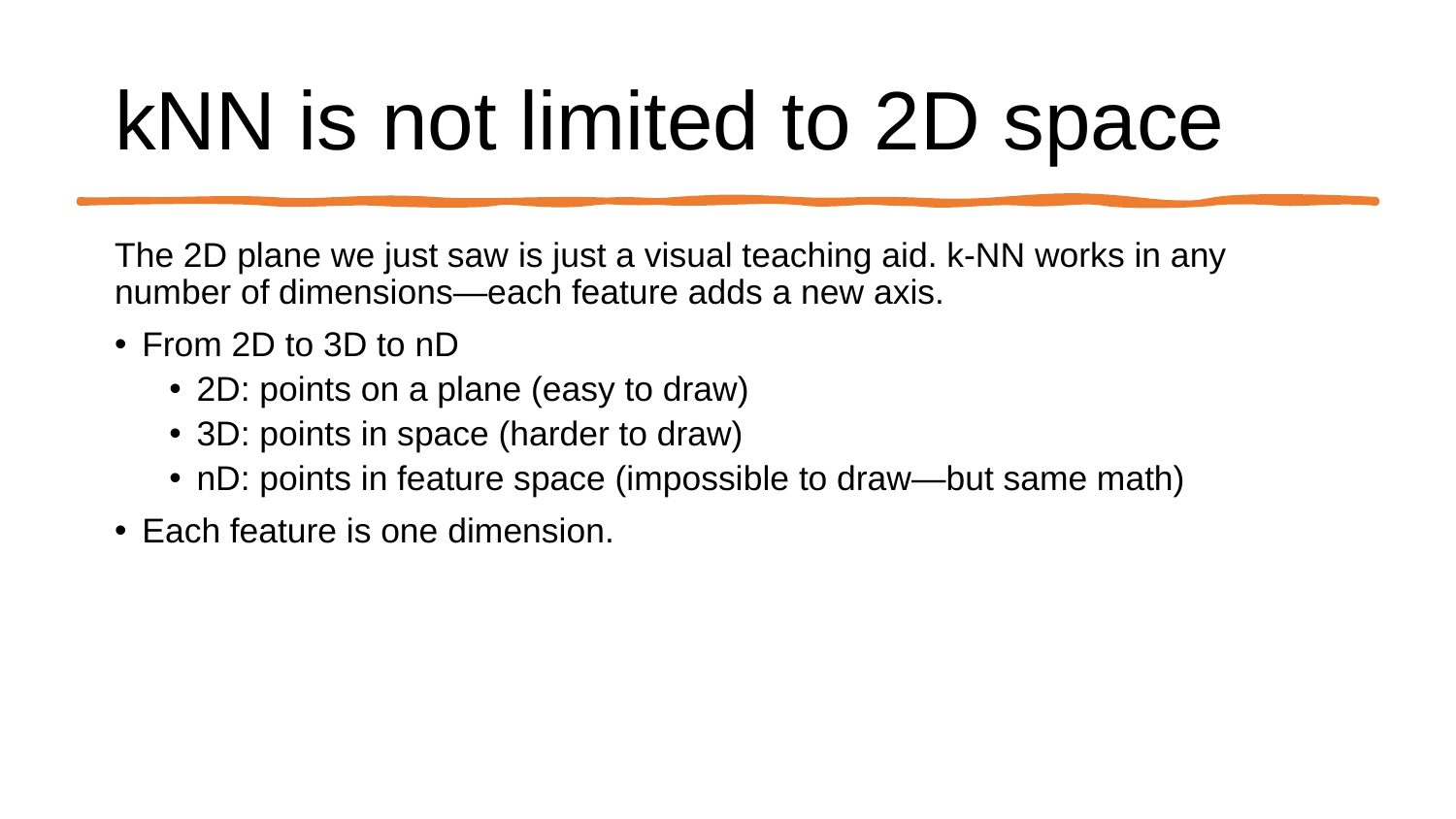

# kNN is not limited to 2D space

The 2D plane we just saw is just a visual teaching aid. k-NN works in any number of dimensions—each feature adds a new axis.
From 2D to 3D to nD
2D: points on a plane (easy to draw)
3D: points in space (harder to draw)
nD: points in feature space (impossible to draw—but same math)
Each feature is one dimension.